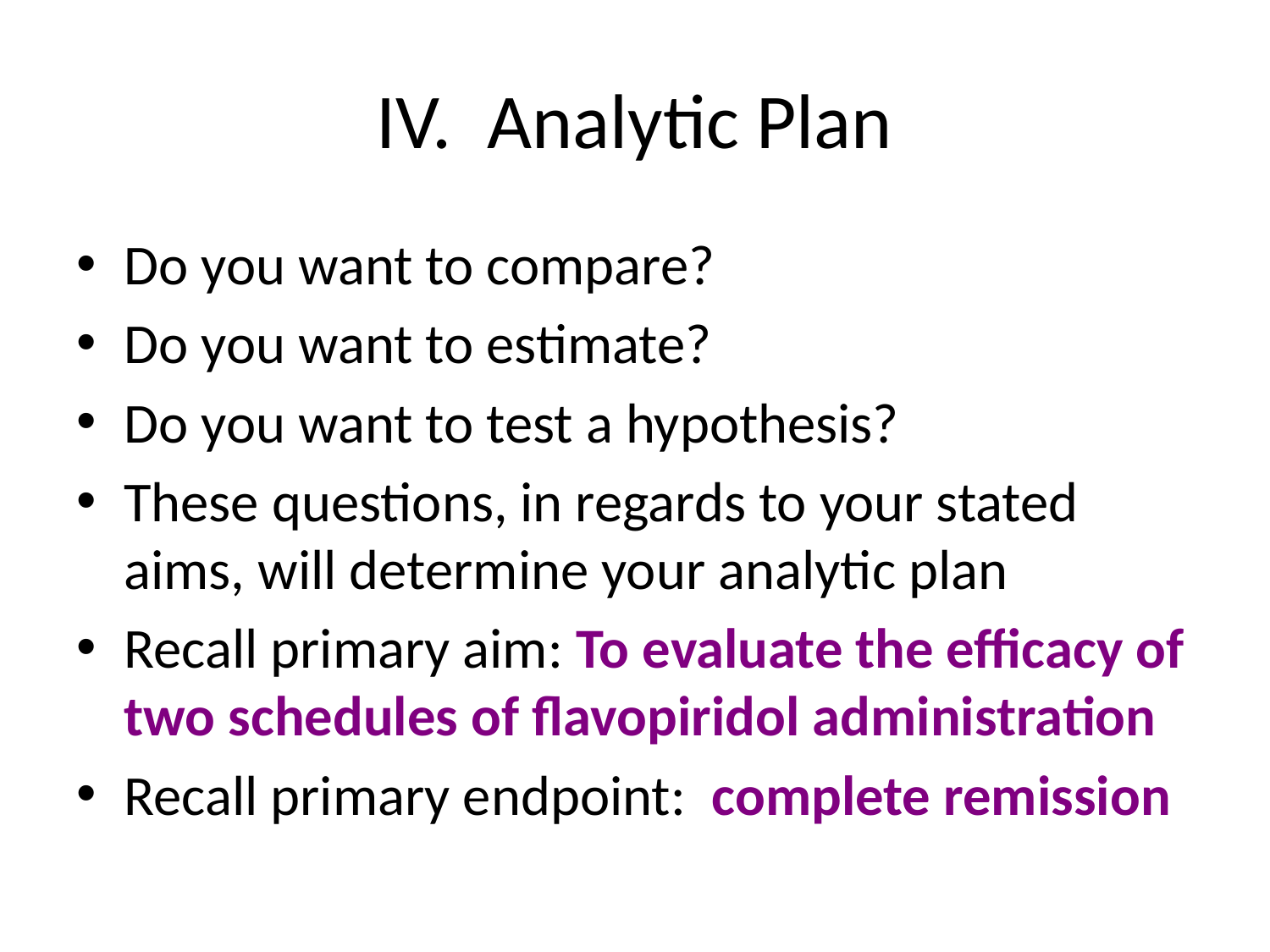

# IV.  Analytic Plan
Do you want to compare?
Do you want to estimate?
Do you want to test a hypothesis?
These questions, in regards to your stated aims, will determine your analytic plan
Recall primary aim: To evaluate the efficacy of two schedules of flavopiridol administration
Recall primary endpoint:  complete remission